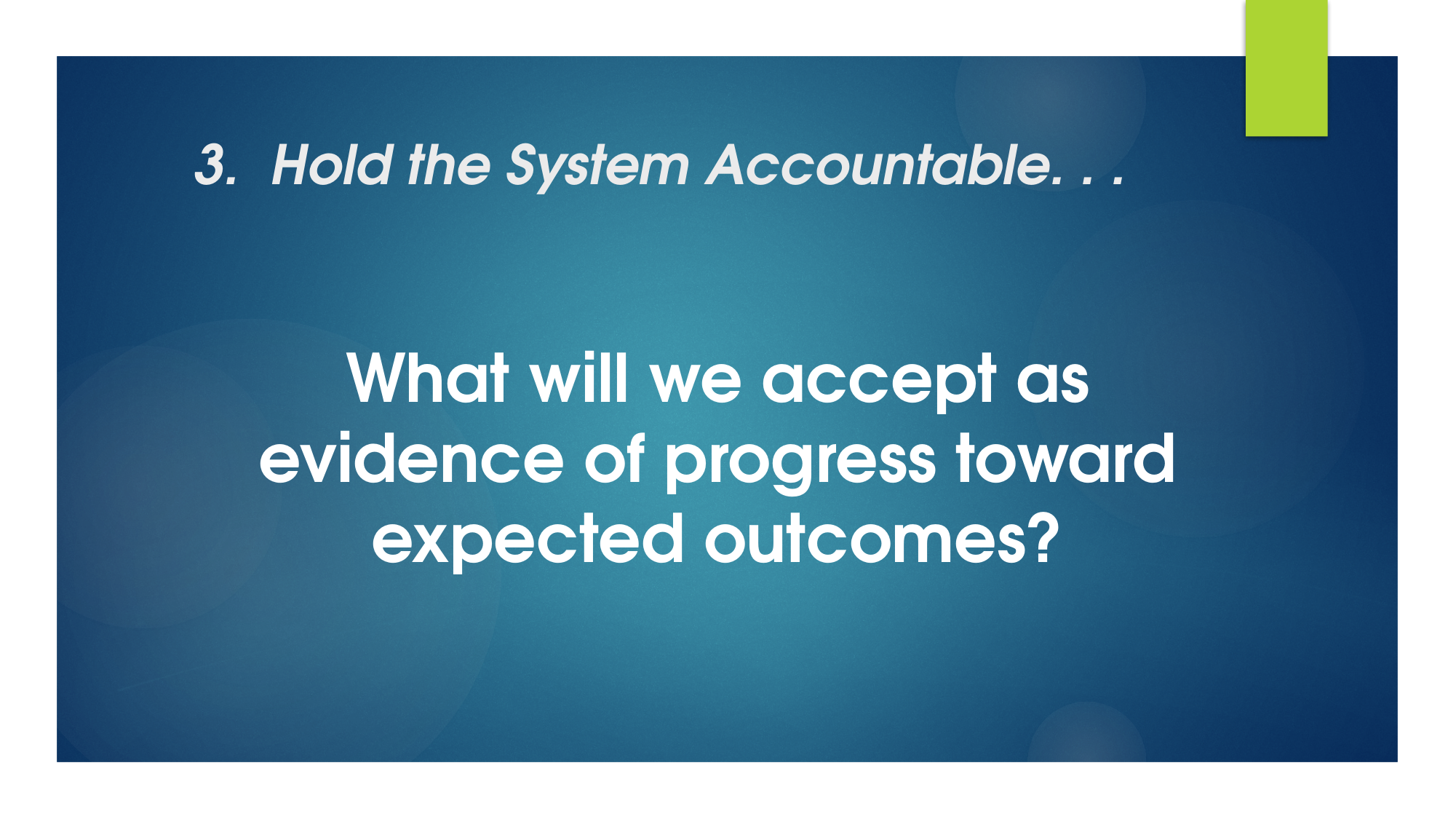

3.  Hold the System Accountable. . .
What will we accept as evidence of progress toward expected outcomes?